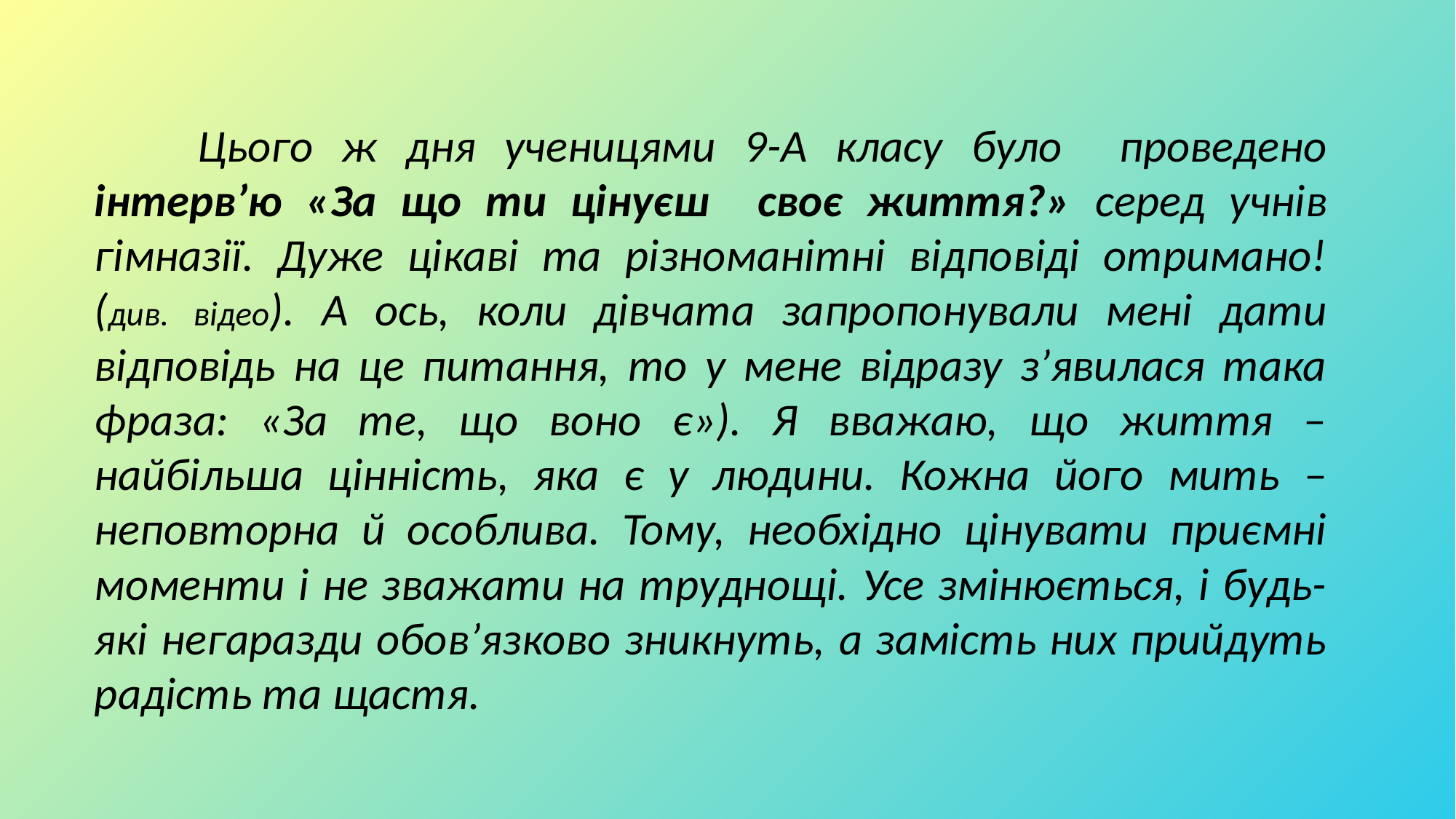

Цього ж дня ученицями 9-А класу було  проведено інтерв’ю «За що ти цінуєш  своє життя?» серед учнів гімназії. Дуже цікаві та різноманітні відповіді отримано! (див. відео). А ось, коли дівчата запропонували мені дати відповідь на це питання, то у мене відразу з’явилася така фраза: «За те, що воно є»). Я вважаю, що життя – найбільша цінність, яка є у людини. Кожна його мить – неповторна й особлива. Тому, необхідно цінувати приємні моменти і не зважати на труднощі. Усе змінюється, і будь-які негаразди обов’язково зникнуть, а замість них прийдуть радість та щастя.